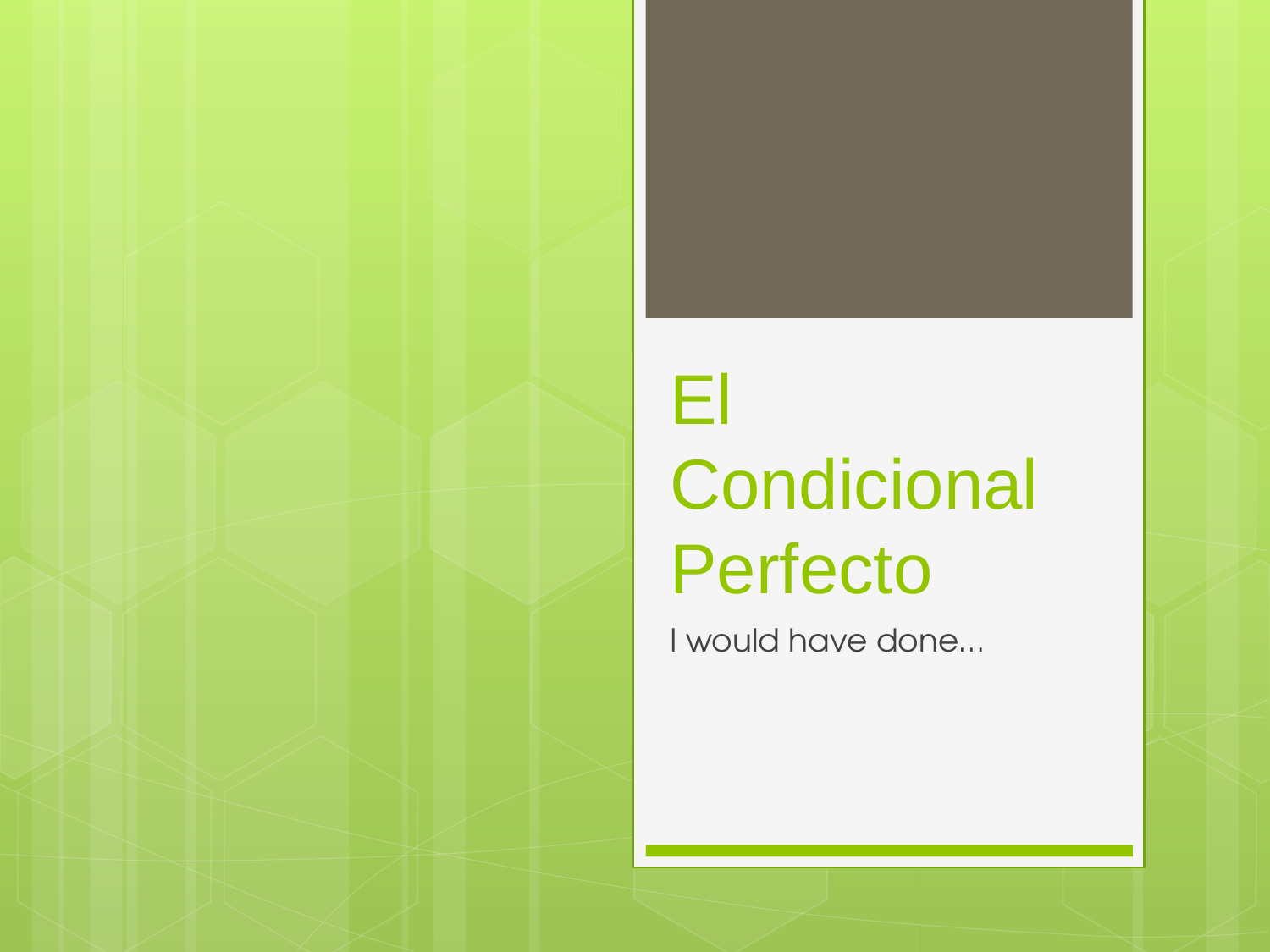

# El Condicional Perfecto
I would have done…